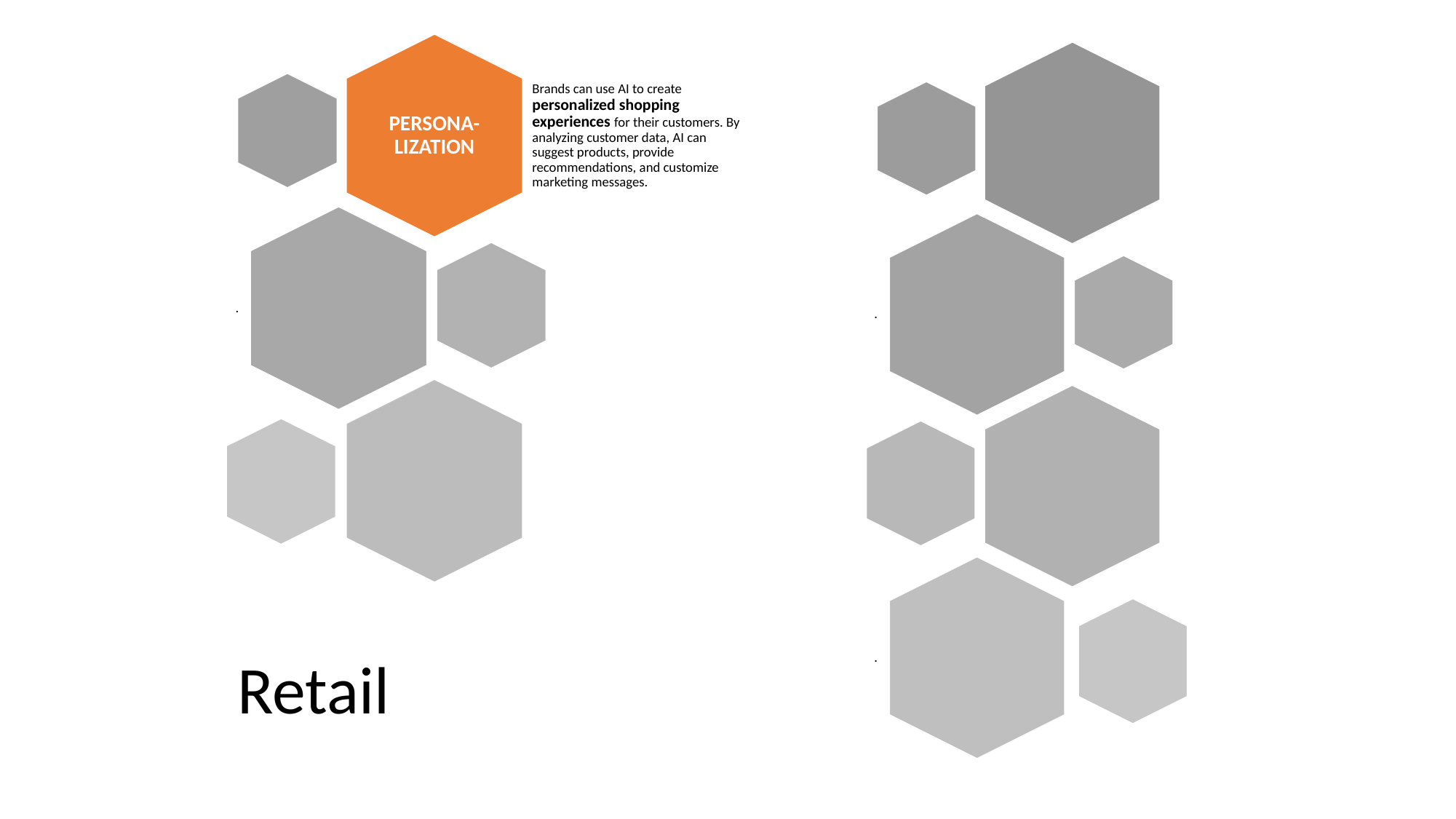

PERSONA-LIZATION
Brands can use AI to create personalized shopping experiences for their customers. By analyzing customer data, AI can suggest products, provide recommendations, and customize marketing messages.

.

.

.

Retail